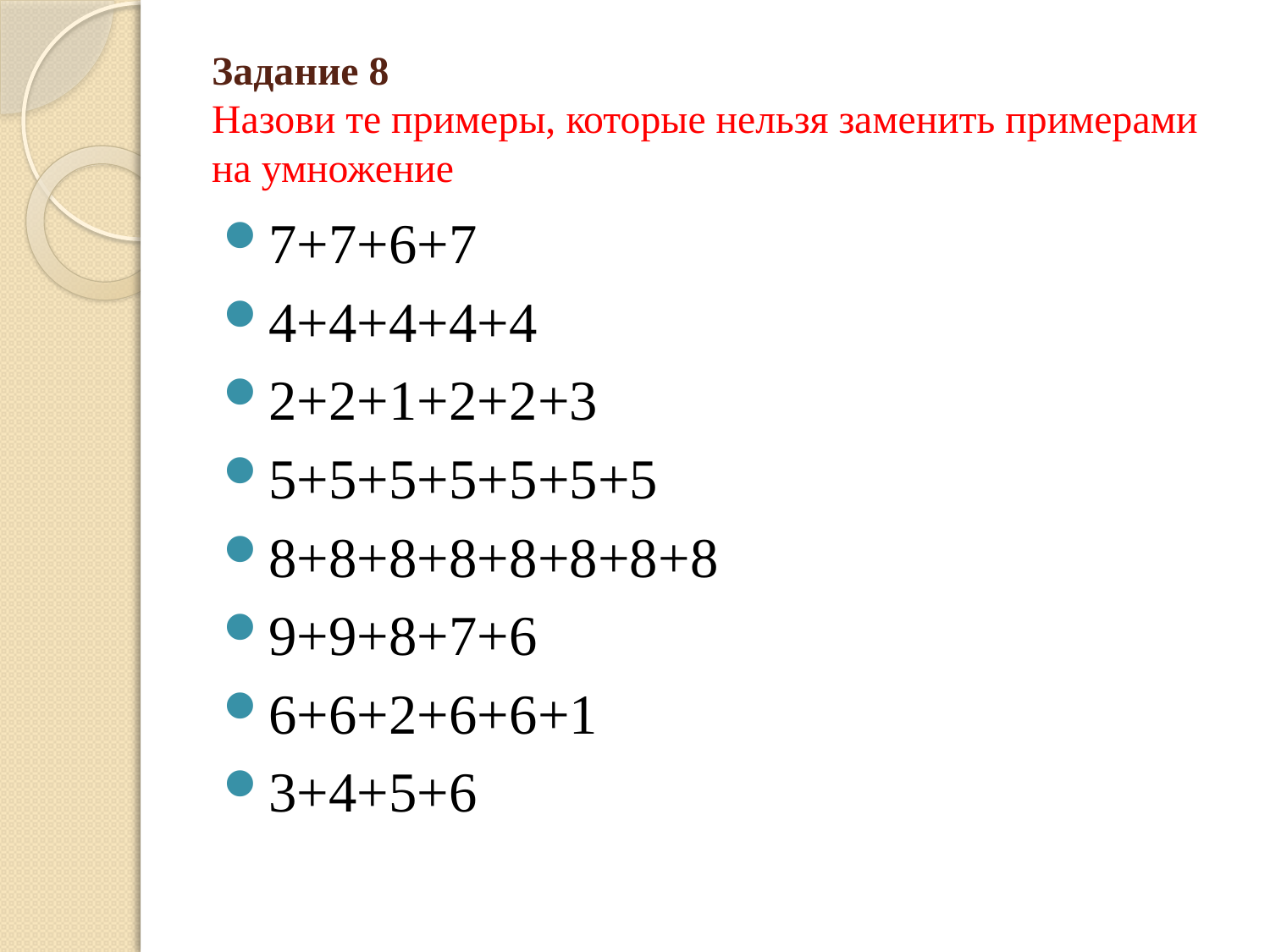

# Задание 8 Назови те примеры, которые нельзя заменить примерами на умножение
7+7+6+7
4+4+4+4+4
2+2+1+2+2+3
5+5+5+5+5+5+5
8+8+8+8+8+8+8+8
9+9+8+7+6
6+6+2+6+6+1
3+4+5+6